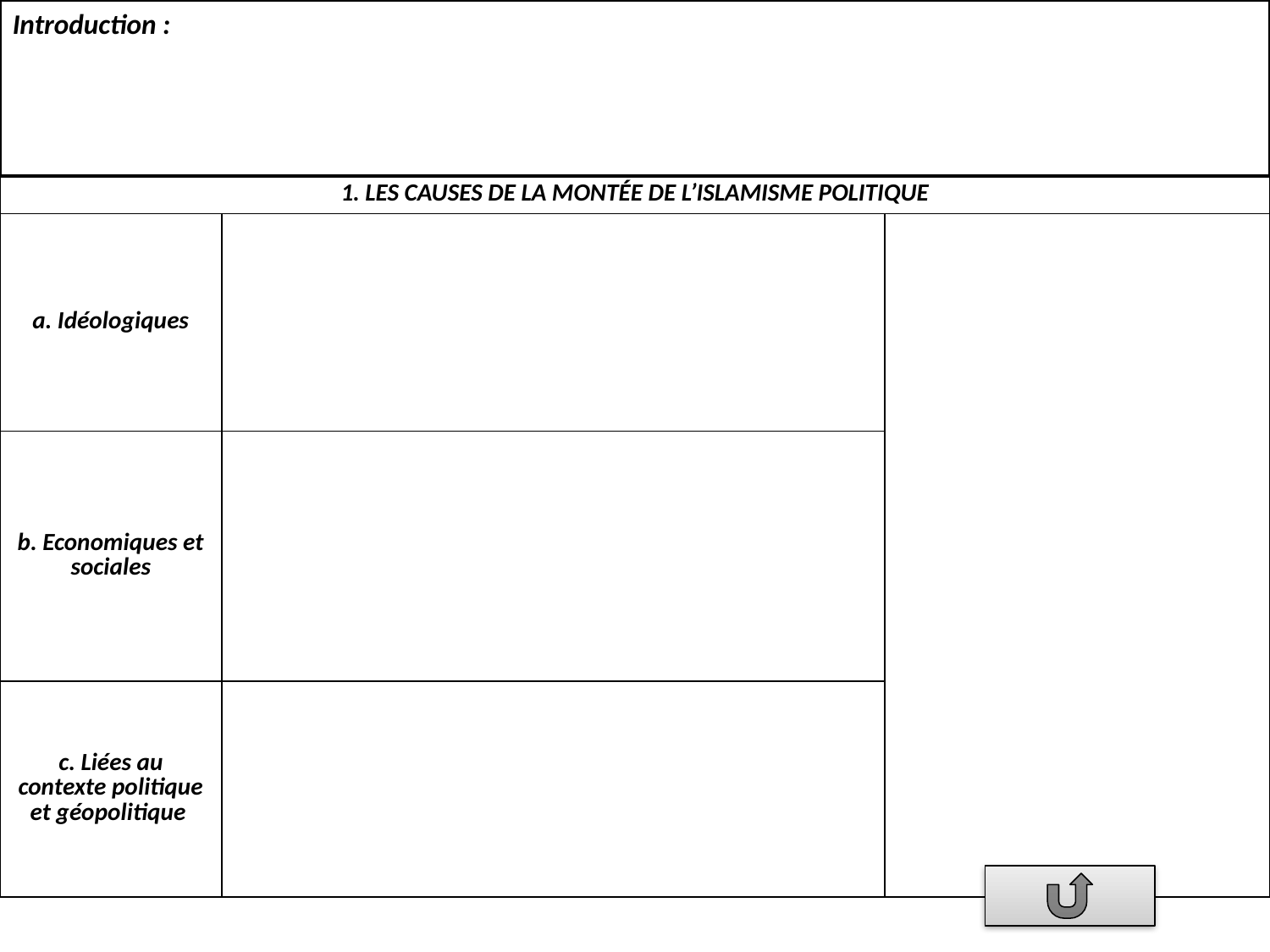

Introduction :
| 1. LES CAUSES DE LA MONTÉE DE L’ISLAMISME POLITIQUE |  |  |
| --- | --- | --- |
| a. Idéologiques |  |  |
| b. Economiques et sociales |  |  |
| c. Liées au contexte politique et géopolitique |  |  |